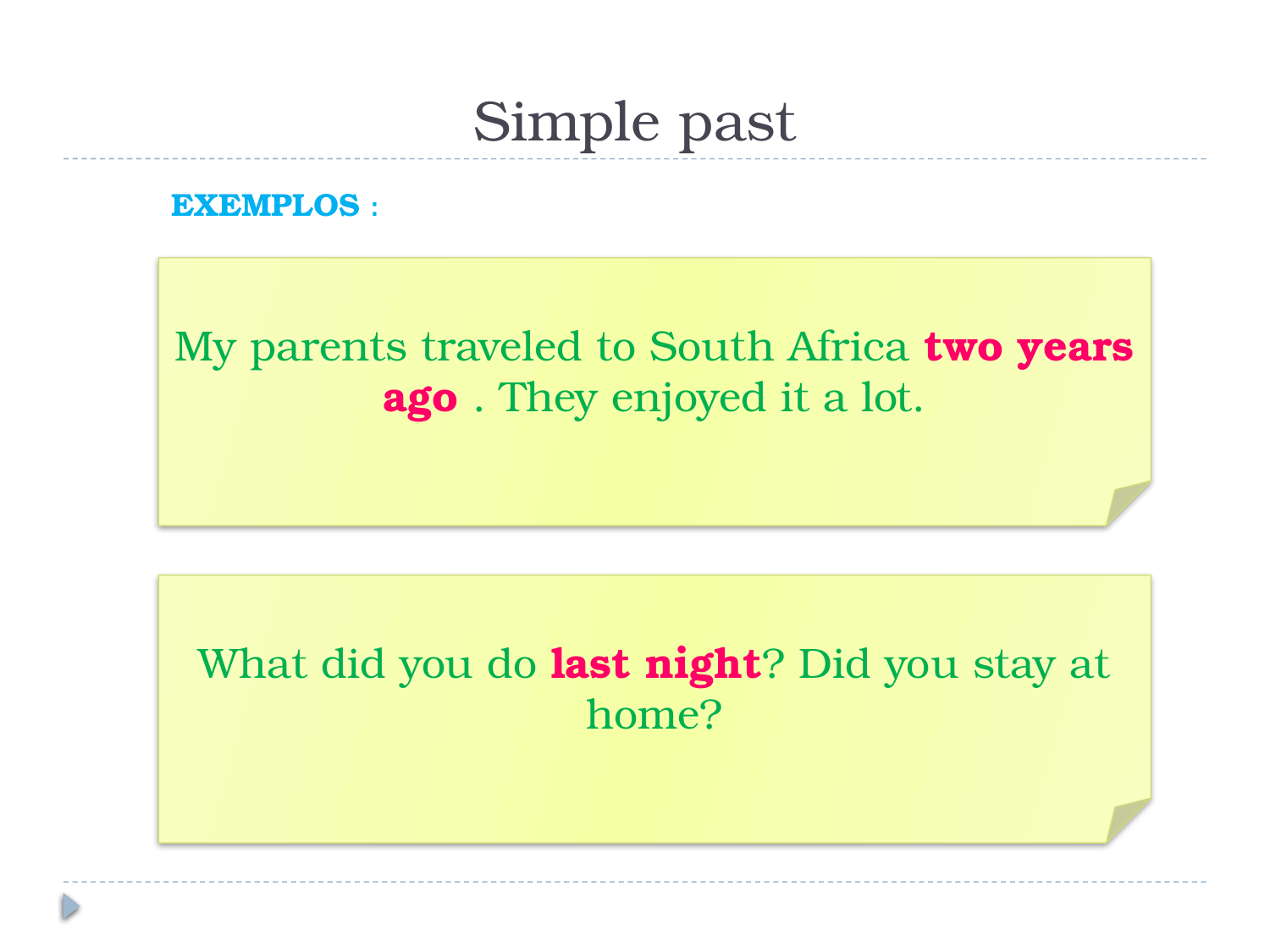

# Simple past
EXEMPLOS :
My parents traveled to South Africa two years ago . They enjoyed it a lot.
What did you do last night? Did you stay at home?